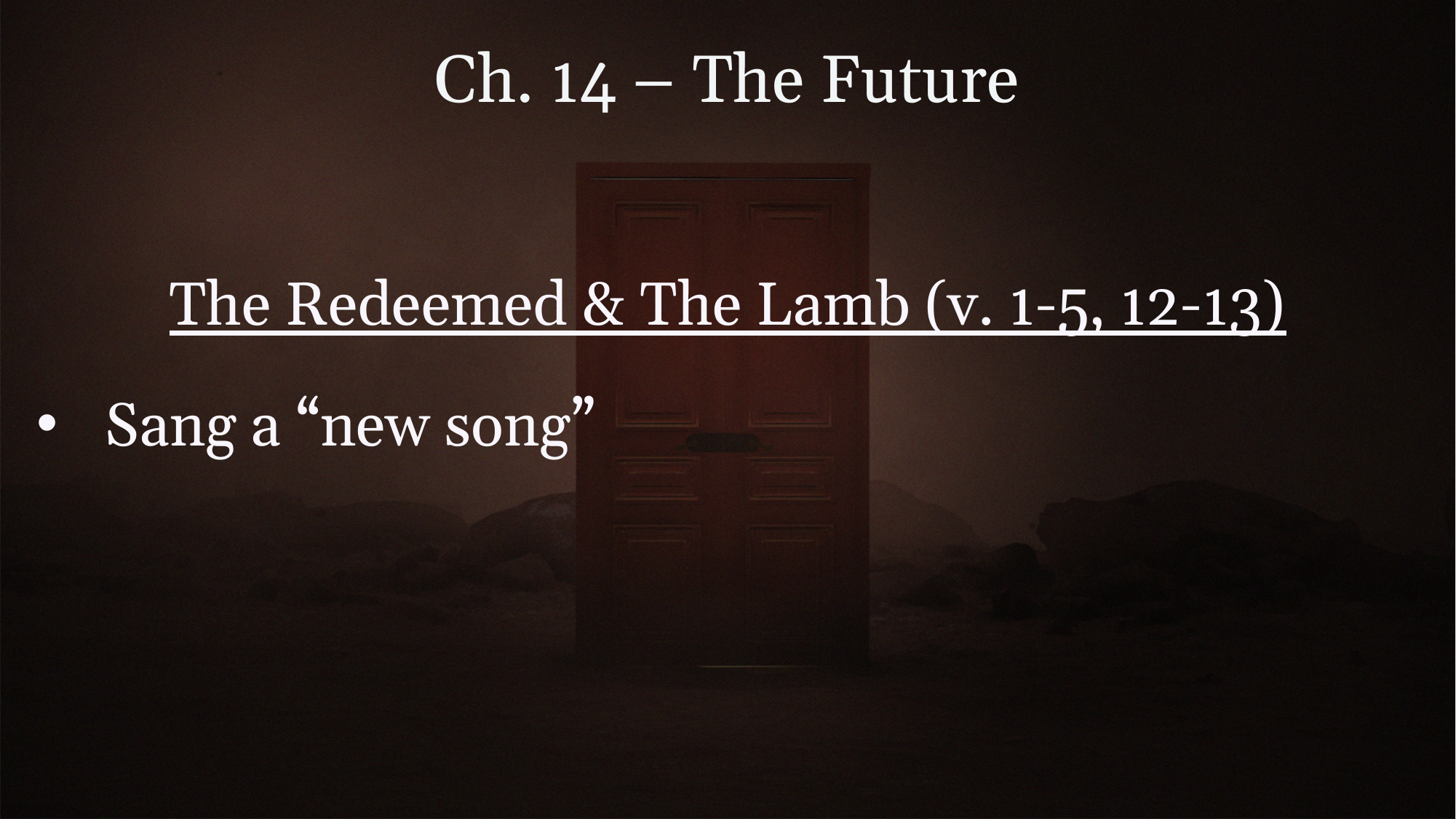

# Ch. 14 – The Future
The Redeemed & The Lamb (v. 1-5, 12-13)
Sang a “new song”